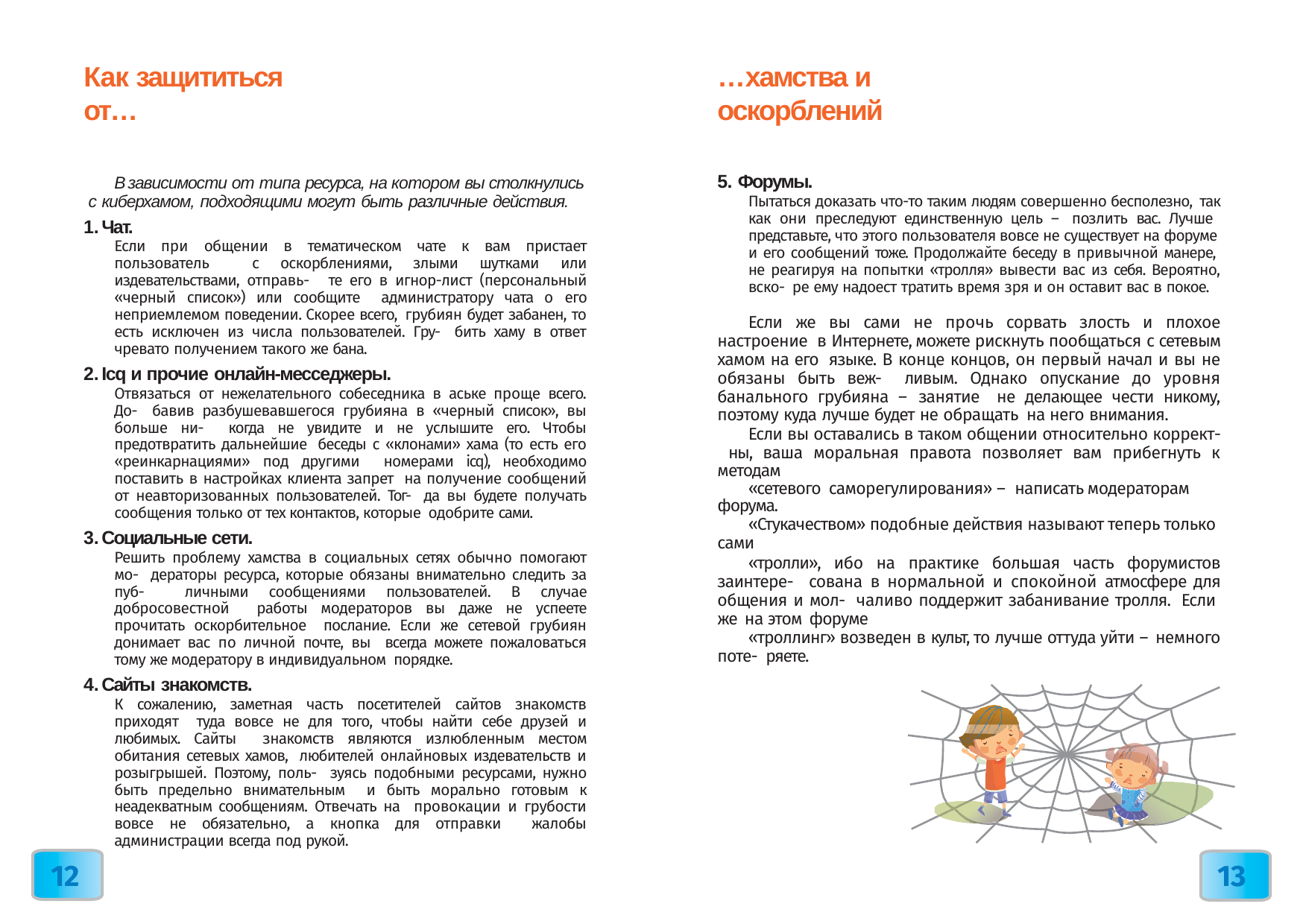

# Как защититься от…
…хамства и оскорблений
5. Форумы.
Пытаться доказать что-то таким людям совершенно бесполезно,  так как они преследуют единственную цель – позлить вас. Лучше  представьте, что этого пользователя вовсе не существует на форуме  и его сообщений тоже. Продолжайте беседу в привычной манере,  не реагируя на попытки «тролля» вывести вас из себя. Вероятно, вско-  ре ему надоест тратить время зря и он оставит вас в покое.
В зависимости от типа ресурса, на котором вы столкнулись  с киберхамом, подходящими могут быть различные действия.
Чат.
Если при общении в тематическом чате к вам пристает пользователь  с оскорблениями, злыми шутками или издевательствами, отправь-  те его в игнор-лист (персональный «черный список») или сообщите  администратору чата о его неприемлемом поведении. Скорее всего,  грубиян будет забанен, то есть исключен из числа пользователей. Гру-  бить хаму в ответ чревато получением такого же бана.
Icq и прочие онлайн-месседжеры.
Отвязаться от нежелательного собеседника в аське проще всего. До-  бавив разбушевавшегося грубияна в «черный список», вы больше ни-  когда не увидите и не услышите его. Чтобы предотвратить дальнейшие  беседы с «клонами» хама (то есть его «реинкарнациями» под другими  номерами icq), необходимо поставить в настройках клиента запрет  на получение сообщений от неавторизованных пользователей. Тог-  да вы будете получать сообщения только от тех контактов, которые  одобрите сами.
Социальные сети.
Решить проблему хамства в социальных сетях обычно помогают мо-  дераторы ресурса, которые обязаны внимательно следить за пуб-  личными сообщениями пользователей. В случае добросовестной  работы модераторов вы даже не успеете прочитать оскорбительное  послание. Если же сетевой грубиян донимает вас по личной почте, вы  всегда можете пожаловаться тому же модератору в индивидуальном  порядке.
Сайты знакомств.
К сожалению, заметная часть посетителей сайтов знакомств приходят  туда вовсе не для того, чтобы найти себе друзей и любимых. Сайты  знакомств являются излюбленным местом обитания сетевых хамов,  любителей онлайновых издевательств и розыгрышей. Поэтому, поль-  зуясь подобными ресурсами, нужно быть предельно внимательным  и быть морально готовым к неадекватным сообщениям. Отвечать на  провокации и грубости вовсе не обязательно, а кнопка для отправки  жалобы администрации всегда под рукой.
Если же вы сами не прочь сорвать злость и плохое настроение  в Интернете, можете рискнуть пообщаться с сетевым хамом на его  языке. В конце концов, он первый начал и вы не обязаны быть веж-  ливым. Однако опускание до уровня банального грубияна – занятие  не делающее чести никому, поэтому куда лучше будет не обращать  на него внимания.
Если вы оставались в таком общении относительно коррект-  ны, ваша моральная правота позволяет вам прибегнуть к методам
«сетевого  саморегулирования» – написать модераторам  форума.
«Стукачеством» подобные действия называют теперь только сами
«тролли», ибо на практике большая часть форумистов заинтере-  сована в нормальной и спокойной атмосфере для общения и мол-  чаливо поддержит забанивание тролля.  Если  же  на этом форуме
«троллинг» возведен в культ, то лучше оттуда уйти – немного поте-  ряете.

12
13